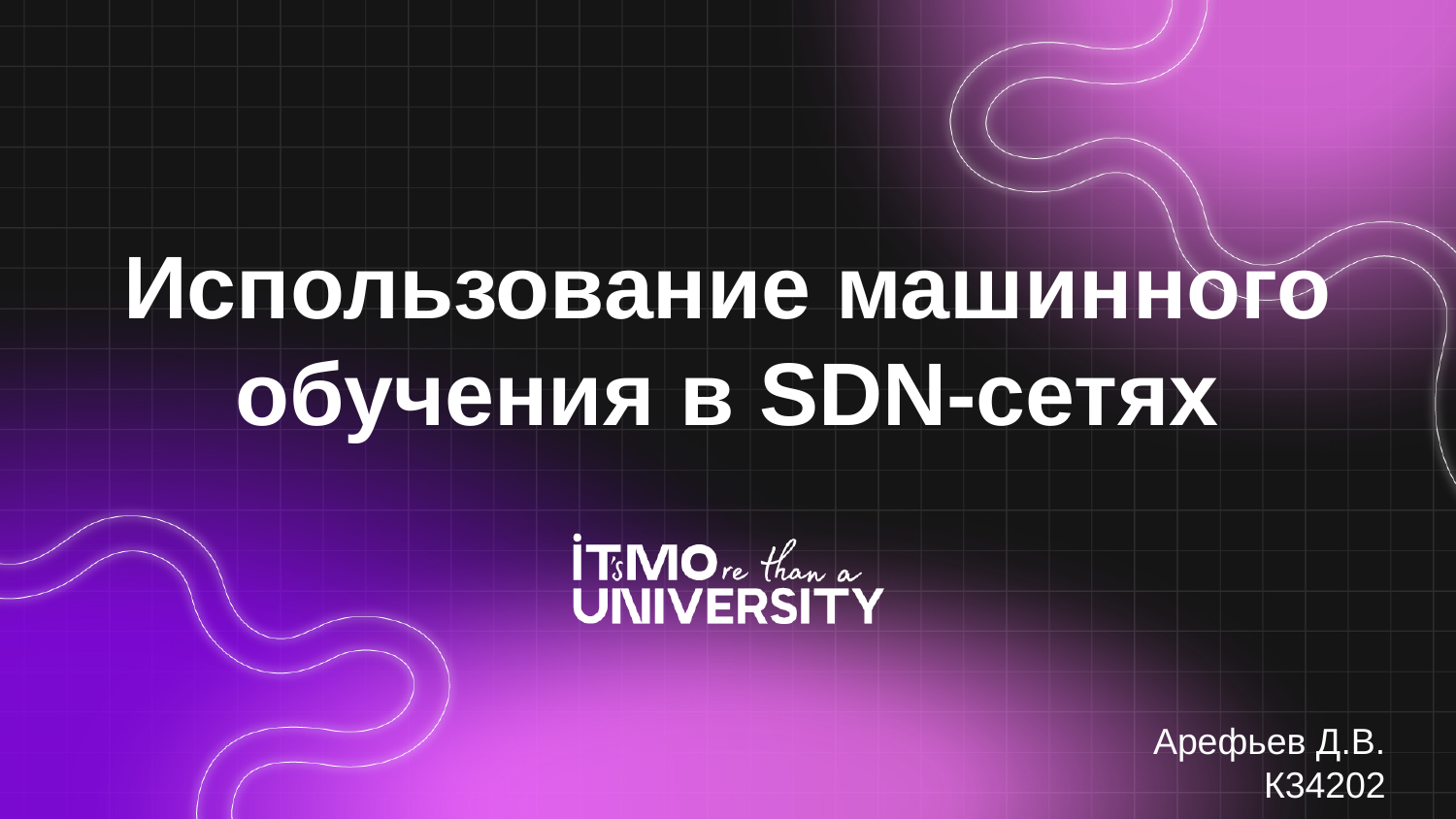

# Использование машинного обучения в SDN-сетях
Арефьев Д.В.
К34202